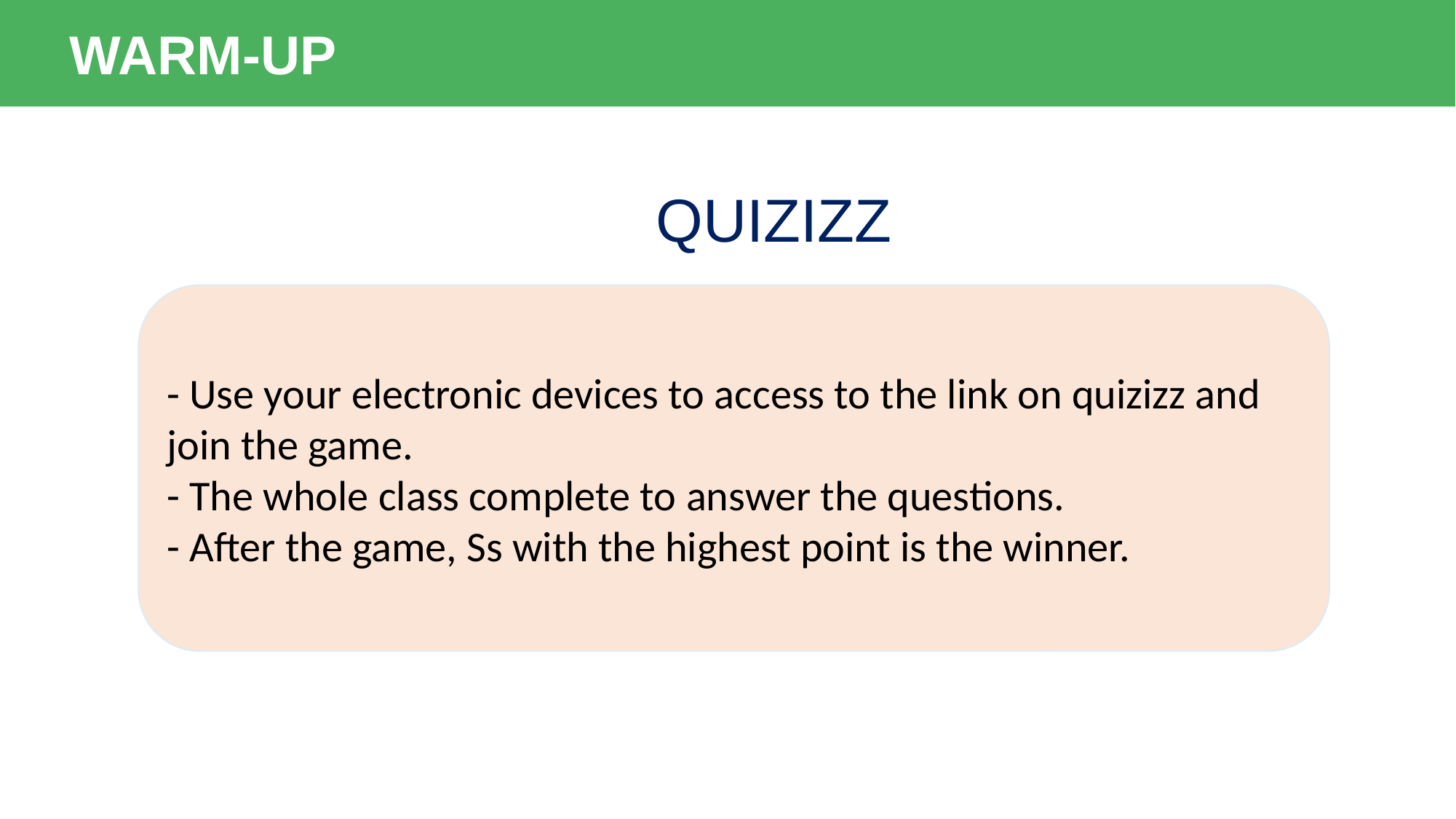

WARM-UP
QUIZIZZ
- Use your electronic devices to access to the link on quizizz and join the game.
- The whole class complete to answer the questions.
- After the game, Ss with the highest point is the winner.